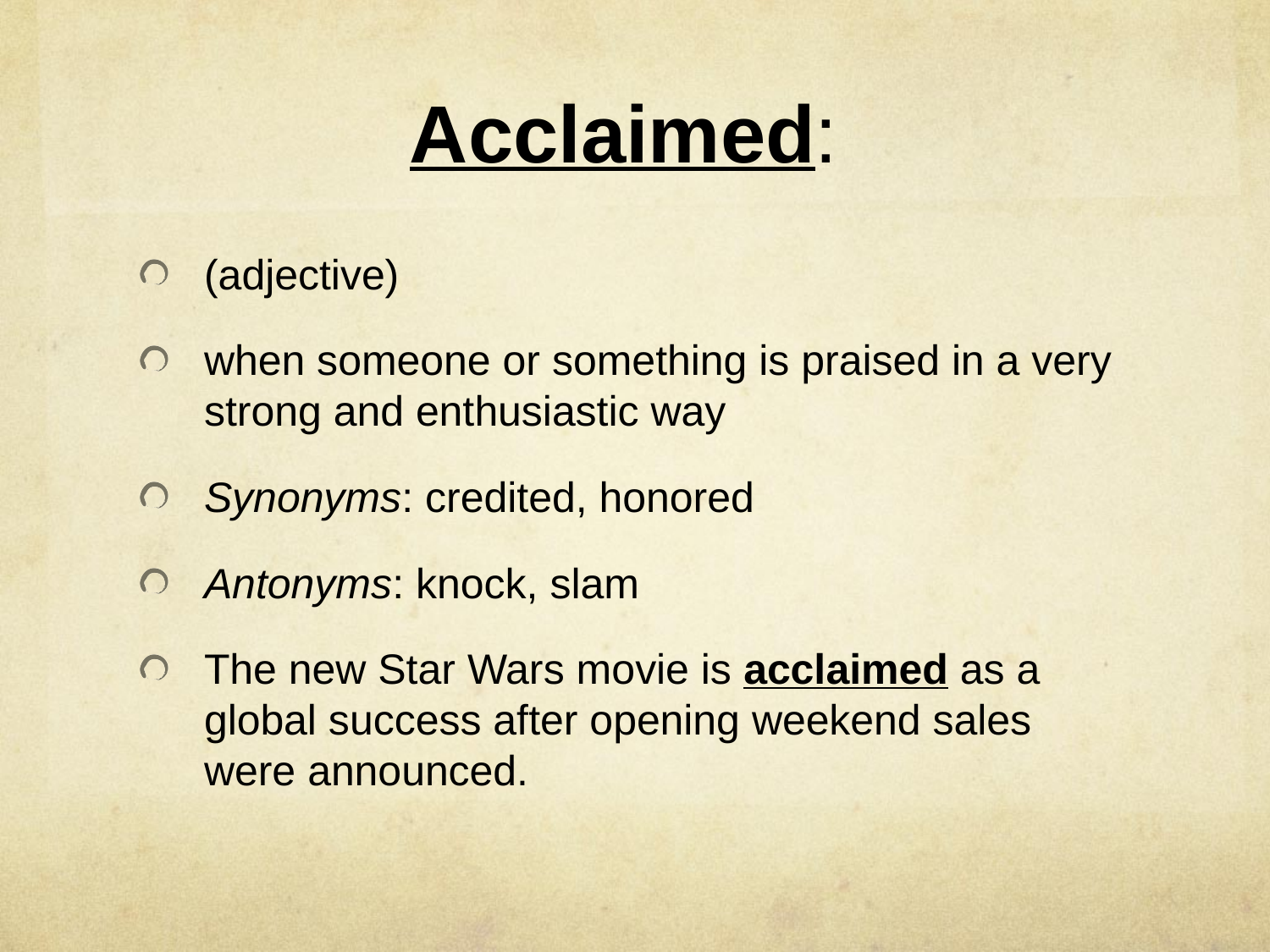

# Acclaimed:
(adjective)
when someone or something is praised in a very strong and enthusiastic way
Synonyms: credited, honored
Antonyms: knock, slam
The new Star Wars movie is acclaimed as a global success after opening weekend sales were announced.